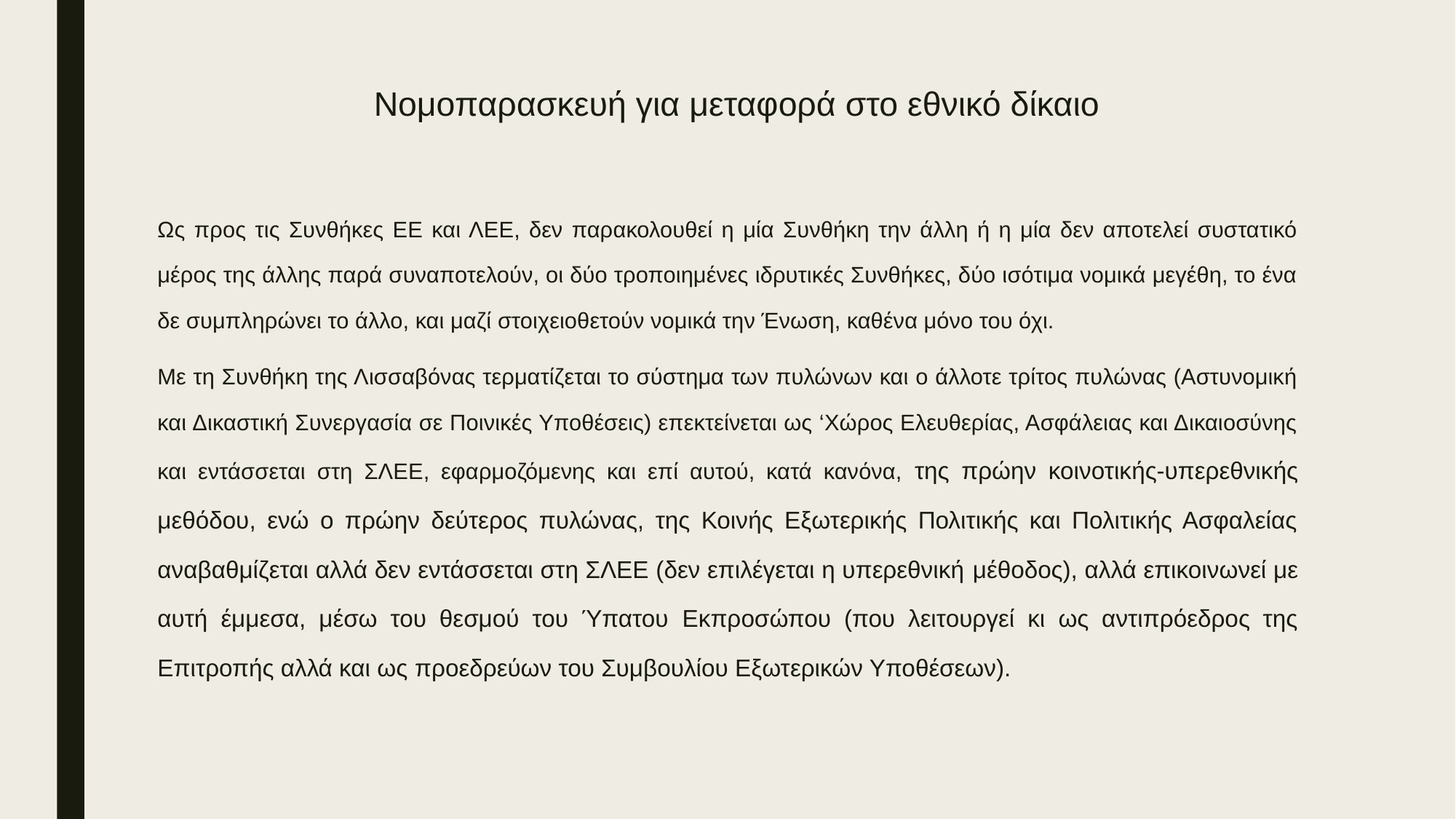

# Νομοπαρασκευή για μεταφορά στο εθνικό δίκαιο
Ως προς τις Συνθήκες ΕΕ και ΛΕΕ, δεν παρακολουθεί η μία Συνθήκη την άλλη ή η μία δεν αποτελεί συστατικό μέρος της άλλης παρά συναποτελούν, οι δύο τροποιημένες ιδρυτικές Συνθήκες, δύο ισότιμα νομικά μεγέθη, το ένα δε συμπληρώνει το άλλο, και μαζί στοιχειοθετούν νομικά την Ένωση, καθένα μόνο του όχι.
Με τη Συνθήκη της Λισσαβόνας τερματίζεται το σύστημα των πυλώνων και ο άλλοτε τρίτος πυλώνας (Αστυνομική και Δικαστική Συνεργασία σε Ποινικές Υποθέσεις) επεκτείνεται ως ‘Χώρος Ελευθερίας, Ασφάλειας και Δικαιοσύνης και εντάσσεται στη ΣΛΕΕ, εφαρμοζόμενης και επί αυτού, κατά κανόνα, της πρώην κοινοτικής-υπερεθνικής μεθόδου, ενώ ο πρώην δεύτερος πυλώνας, της Κοινής Εξωτερικής Πολιτικής και Πολιτικής Ασφαλείας αναβαθμίζεται αλλά δεν εντάσσεται στη ΣΛΕΕ (δεν επιλέγεται η υπερεθνική μέθοδος), αλλά επικοινωνεί με αυτή έμμεσα, μέσω του θεσμού του Ύπατου Εκπροσώπου (που λειτουργεί κι ως αντιπρόεδρος της Επιτροπής αλλά και ως προεδρεύων του Συμβουλίου Εξωτερικών Υποθέσεων).